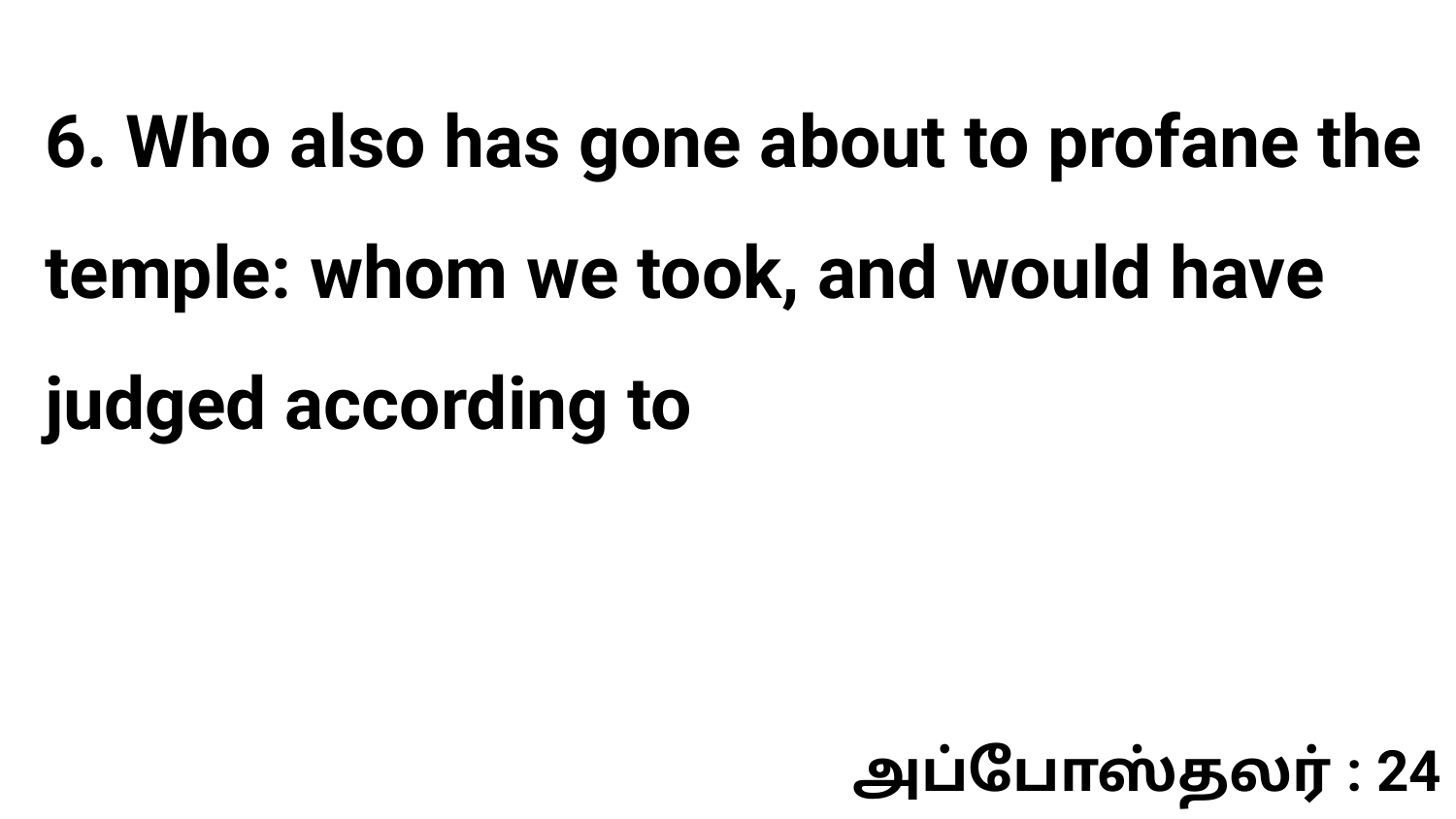

6. Who also has gone about to profane the temple: whom we took, and would have judged according to
அப்போஸ்தலர் : 24